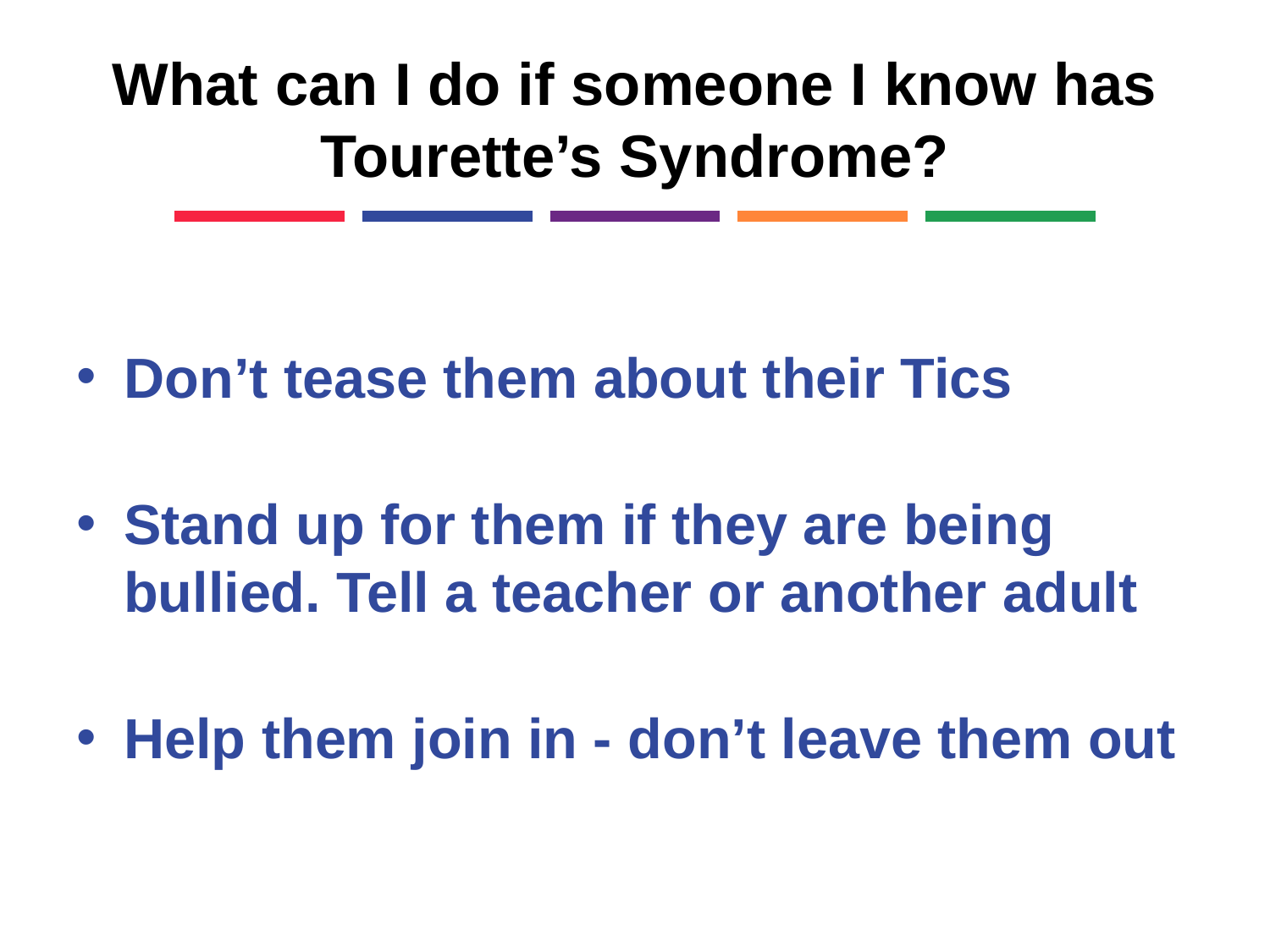

# What can I do if someone I know has Tourette’s Syndrome?
Don’t tease them about their Tics
Stand up for them if they are being bullied. Tell a teacher or another adult
Help them join in - don’t leave them out